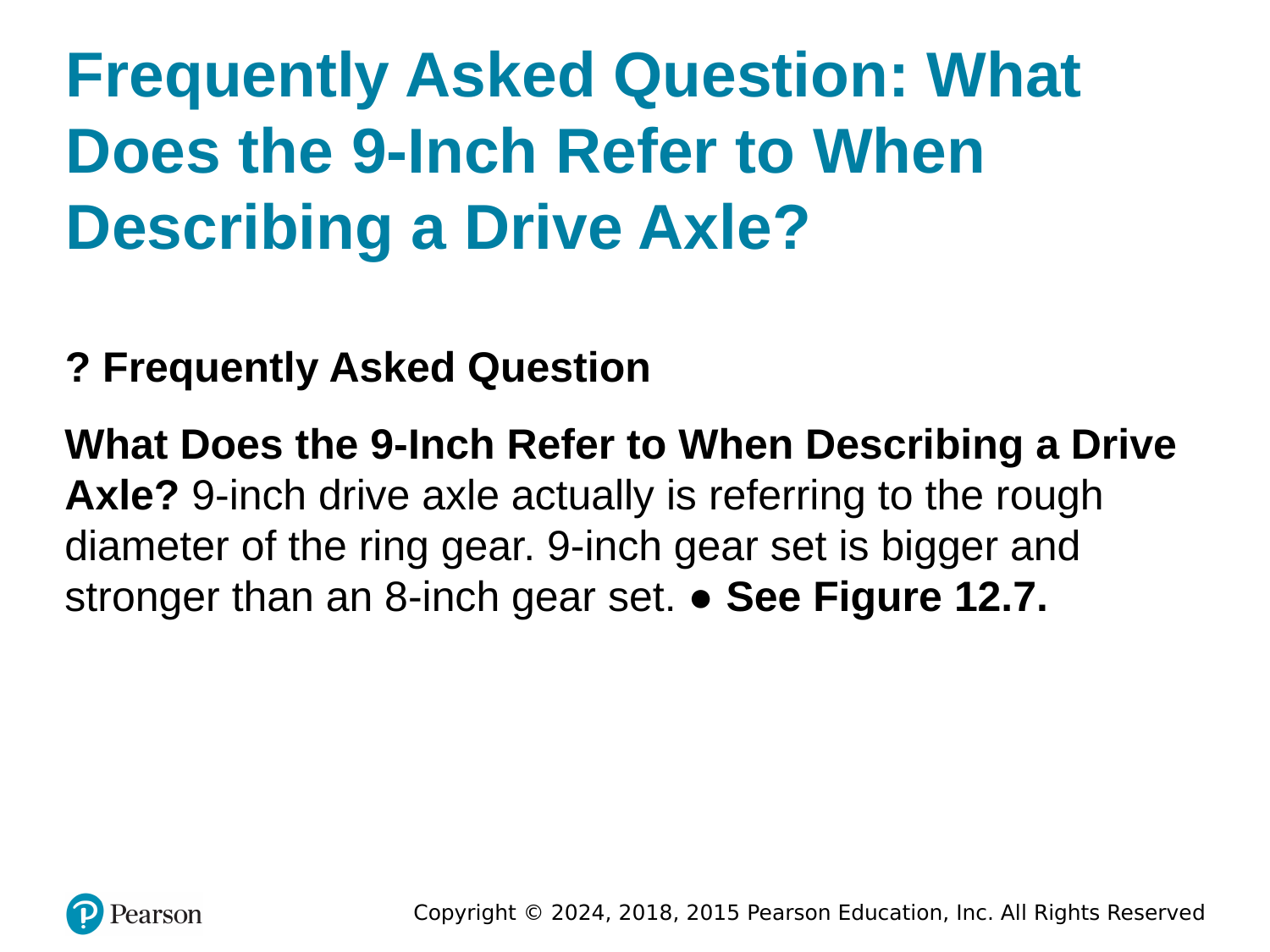

# Frequently Asked Question: What Does the 9-Inch Refer to When Describing a Drive Axle?
? Frequently Asked Question
What Does the 9-Inch Refer to When Describing a Drive Axle? 9-inch drive axle actually is referring to the rough diameter of the ring gear. 9-inch gear set is bigger and stronger than an 8-inch gear set. ● See Figure 12.7.